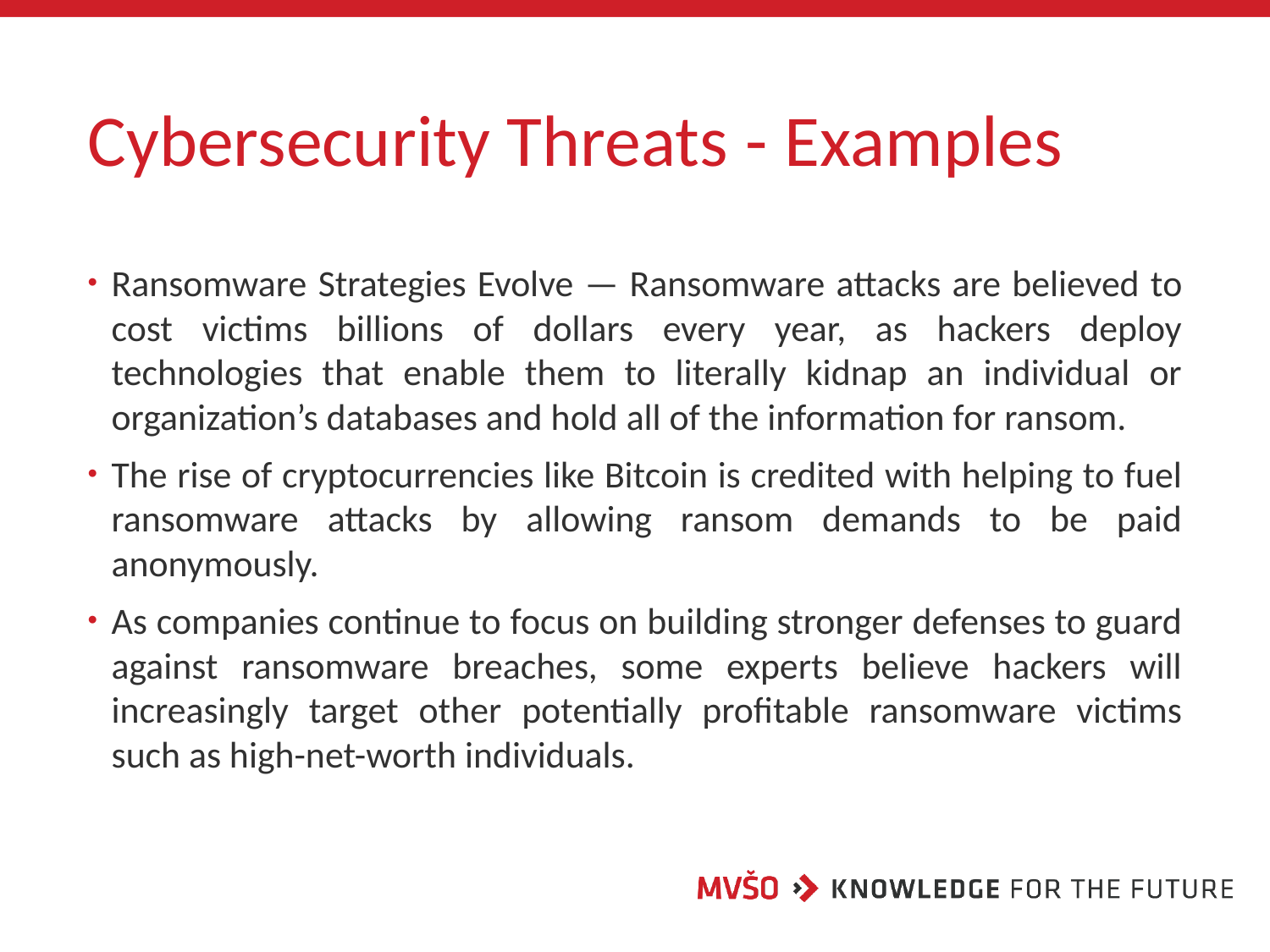

# Cybersecurity Threats - Examples
Ransomware Strategies Evolve — Ransomware attacks are believed to cost victims billions of dollars every year, as hackers deploy technologies that enable them to literally kidnap an individual or organization’s databases and hold all of the information for ransom.
The rise of cryptocurrencies like Bitcoin is credited with helping to fuel ransomware attacks by allowing ransom demands to be paid anonymously.
As companies continue to focus on building stronger defenses to guard against ransomware breaches, some experts believe hackers will increasingly target other potentially profitable ransomware victims such as high-net-worth individuals.